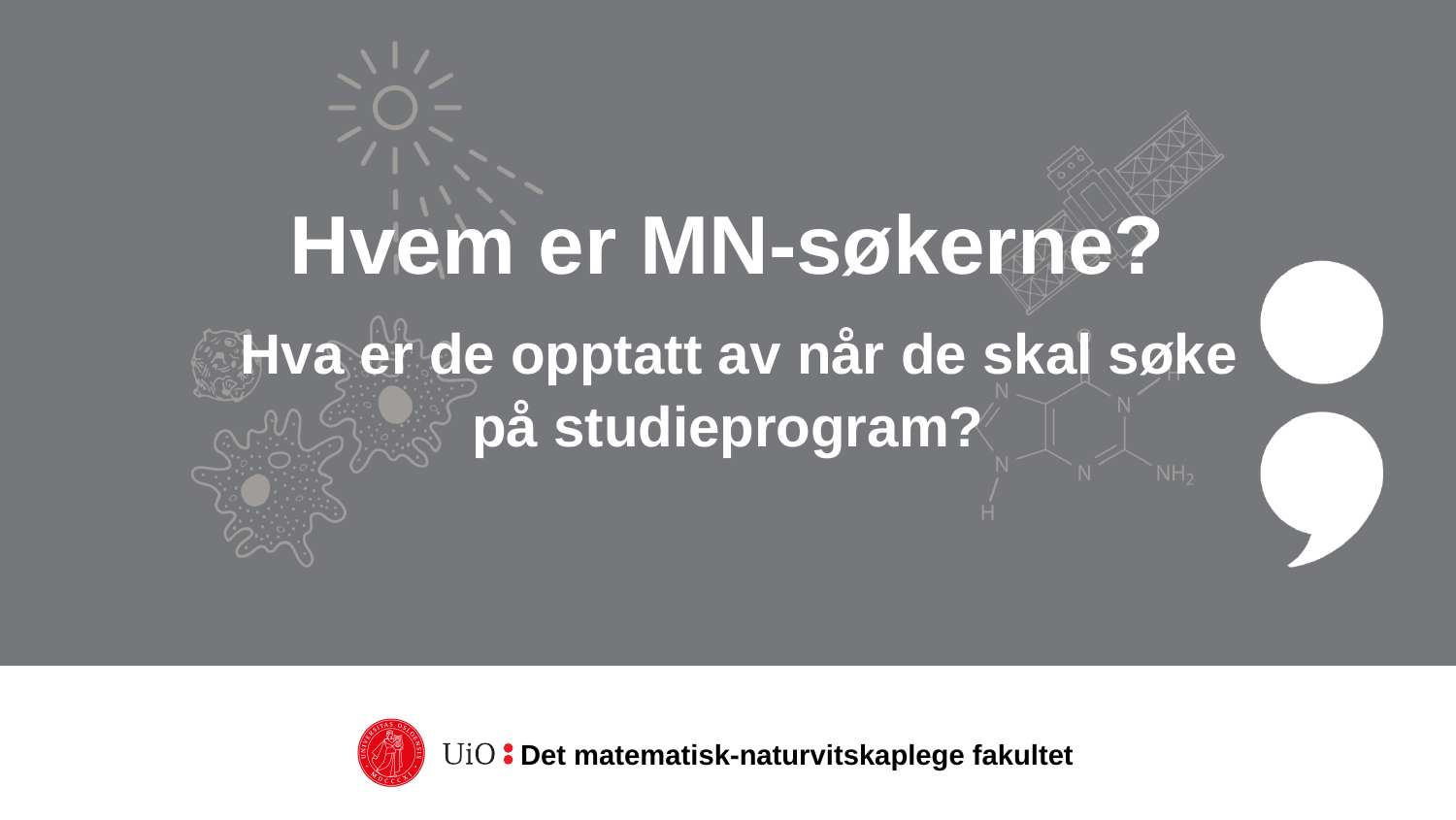

# Hvem er MN-søkerne? Hva er de opptatt av når de skal søke på studieprogram?